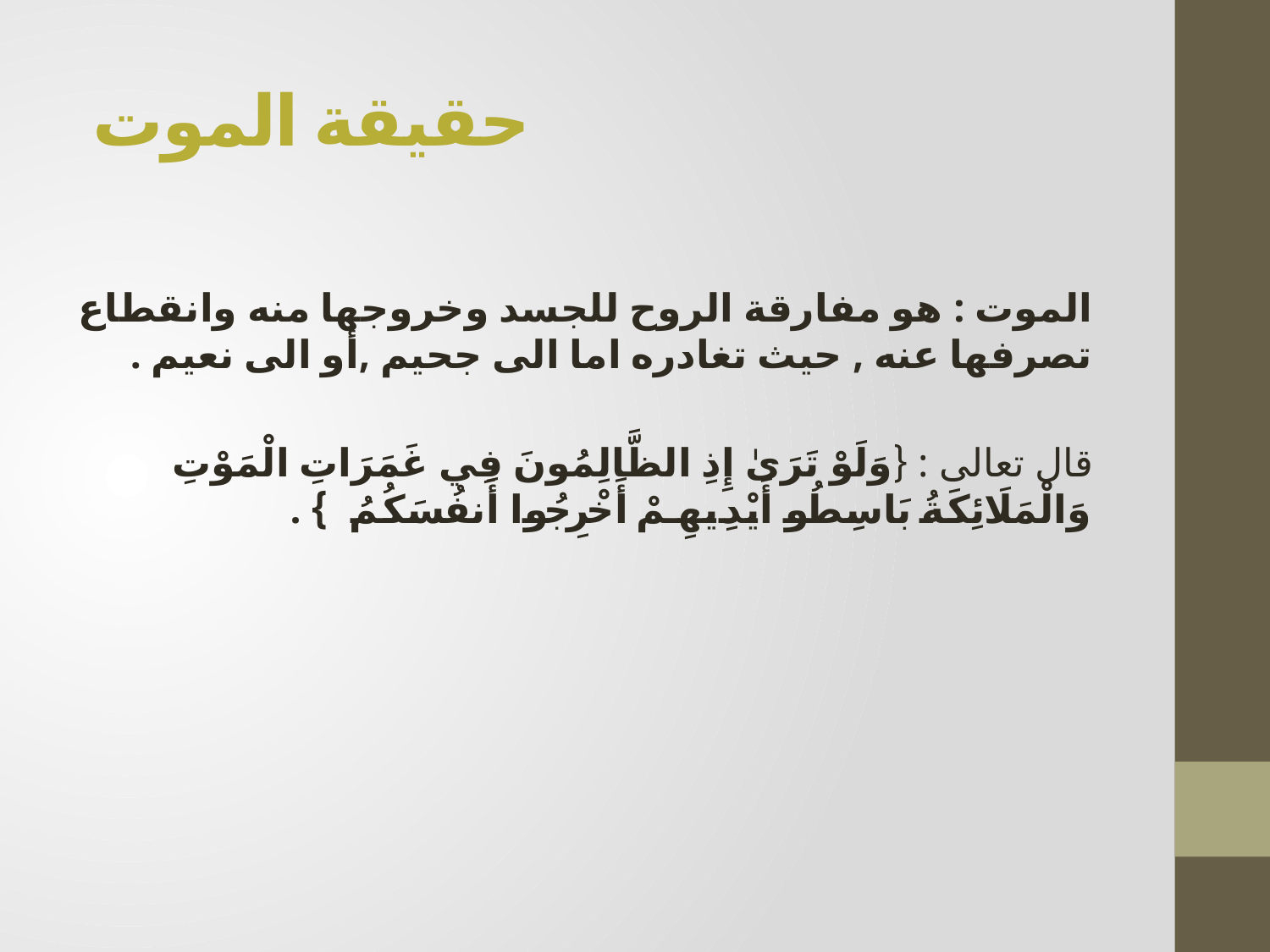

# حقيقة الموت

الموت : هو مفارقة الروح للجسد وخروجها منه وانقطاع تصرفها عنه , حيث تغادره اما الى جحيم ,أو الى نعيم .

قال تعالى : {وَلَوْ تَرَىٰ إِذِ الظَّالِمُونَ فِي غَمَرَاتِ الْمَوْتِ وَالْمَلَائِكَةُ بَاسِطُو أَيْدِيهِمْ أَخْرِجُوا أَنفُسَكُمُ ۖ } .